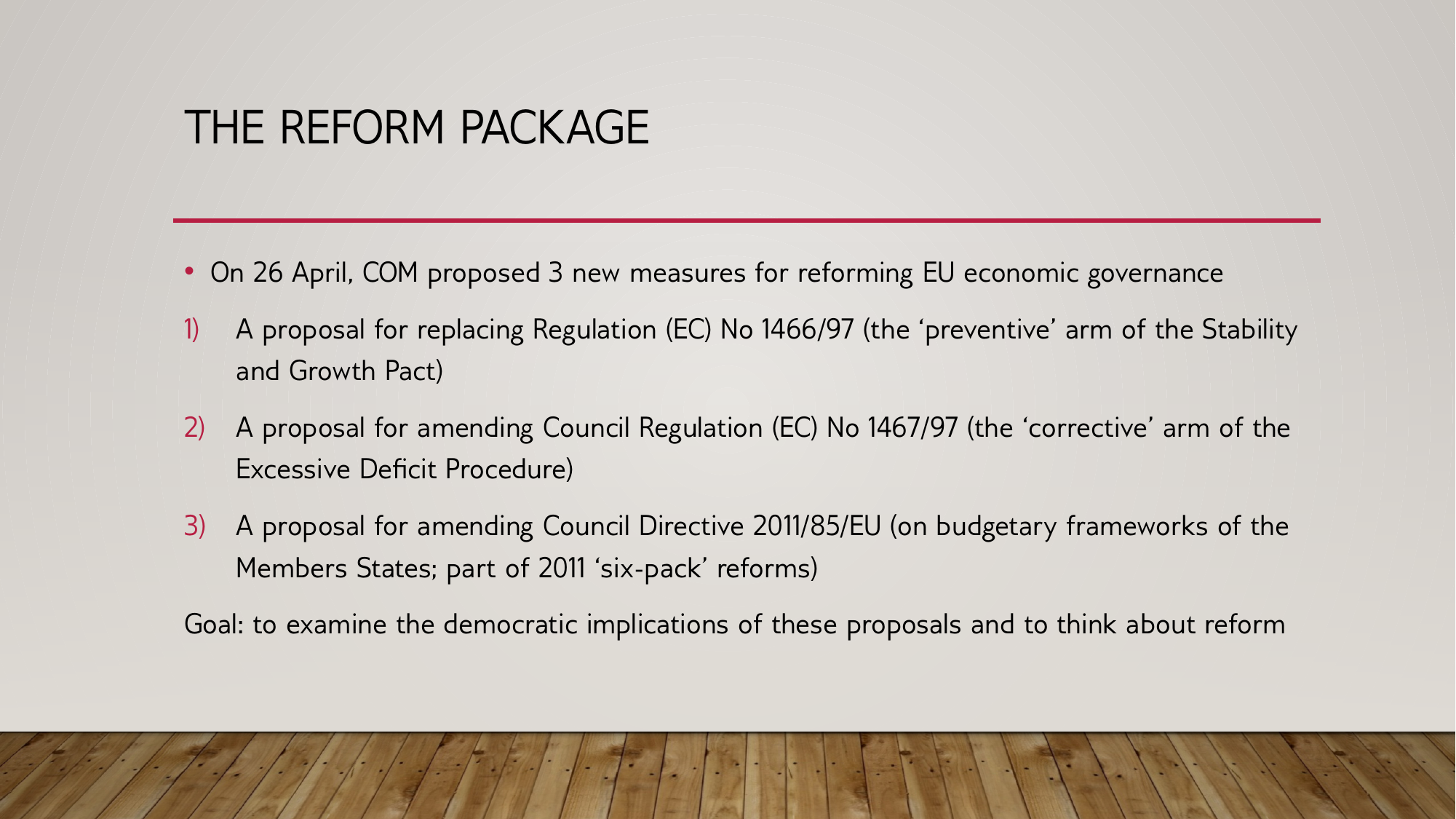

# The Reform Package
On 26 April, COM proposed 3 new measures for reforming EU economic governance
A proposal for replacing Regulation (EC) No 1466/97 (the ‘preventive’ arm of the Stability and Growth Pact)
A proposal for amending Council Regulation (EC) No 1467/97 (the ‘corrective’ arm of the Excessive Deficit Procedure)
A proposal for amending Council Directive 2011/85/EU (on budgetary frameworks of the Members States; part of 2011 ‘six-pack’ reforms)
Goal: to examine the democratic implications of these proposals and to think about reform